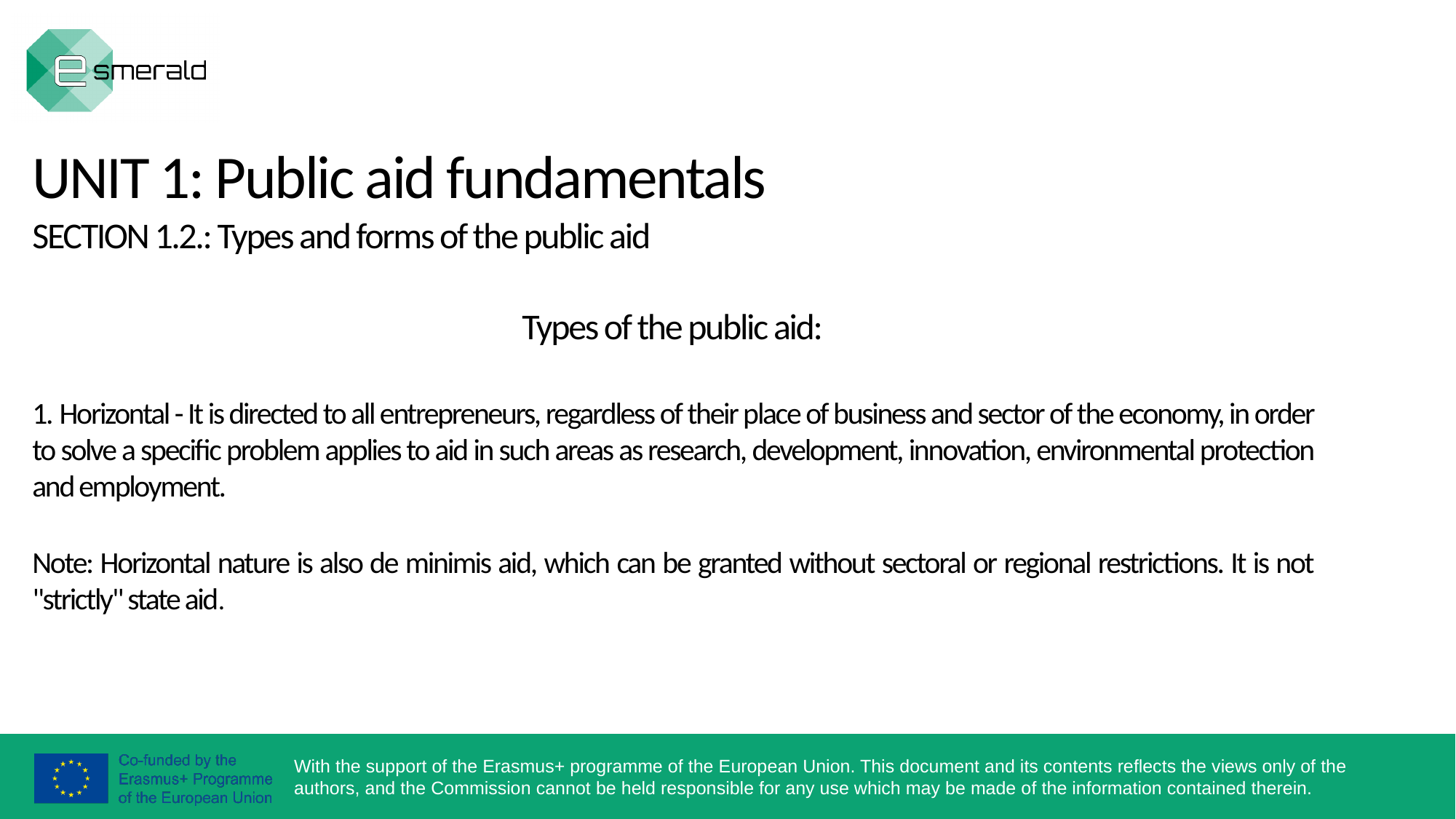

UNIT 1: Public aid fundamentals
SECTION 1.2.: Types and forms of the public aid

Types of the public aid:

1. Horizontal - It is directed to all entrepreneurs, regardless of their place of business and sector of the economy, in order to solve a specific problem applies to aid in such areas as research, development, innovation, environmental protection and employment.

Note: Horizontal nature is also de minimis aid, which can be granted without sectoral or regional restrictions. It is not "strictly" state aid.